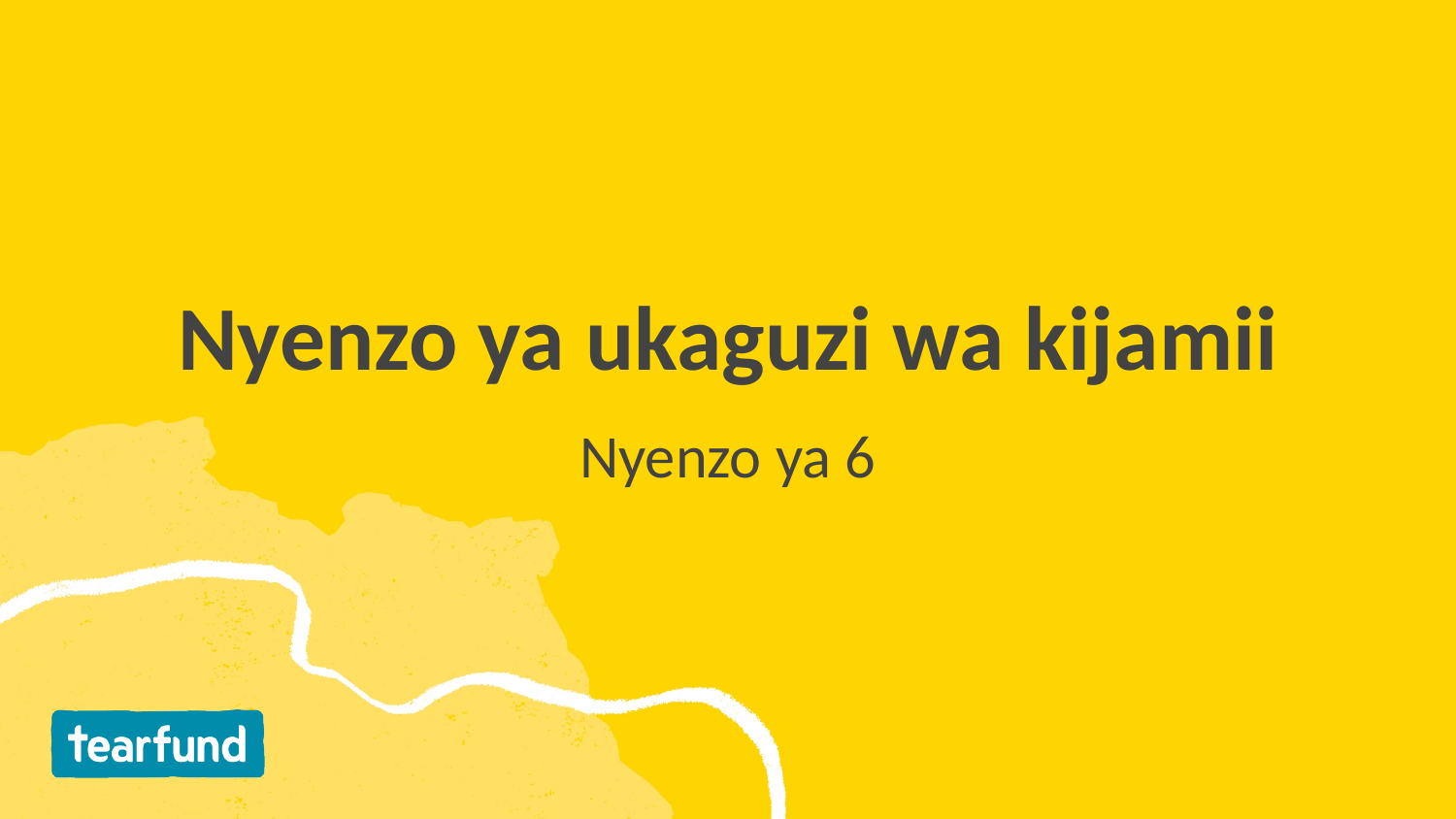

# Nyenzo ya ukaguzi wa kijamii
Nyenzo ya 6